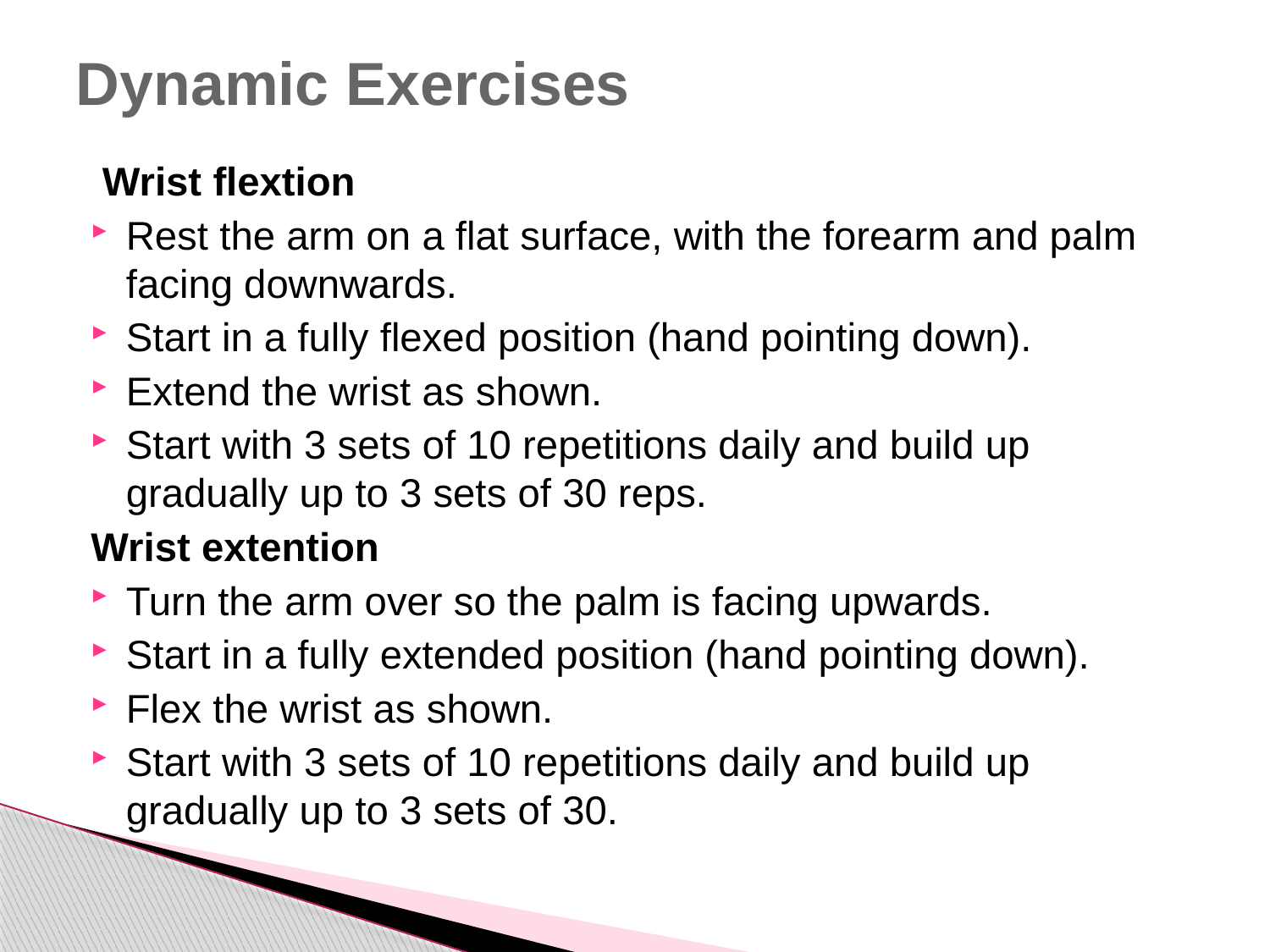

# Dynamic Exercises
 Wrist flextion
Rest the arm on a flat surface, with the forearm and palm facing downwards.
Start in a fully flexed position (hand pointing down).
Extend the wrist as shown.
Start with 3 sets of 10 repetitions daily and build up gradually up to 3 sets of 30 reps.
Wrist extention
Turn the arm over so the palm is facing upwards.
Start in a fully extended position (hand pointing down).
Flex the wrist as shown.
Start with 3 sets of 10 repetitions daily and build up gradually up to 3 sets of 30.